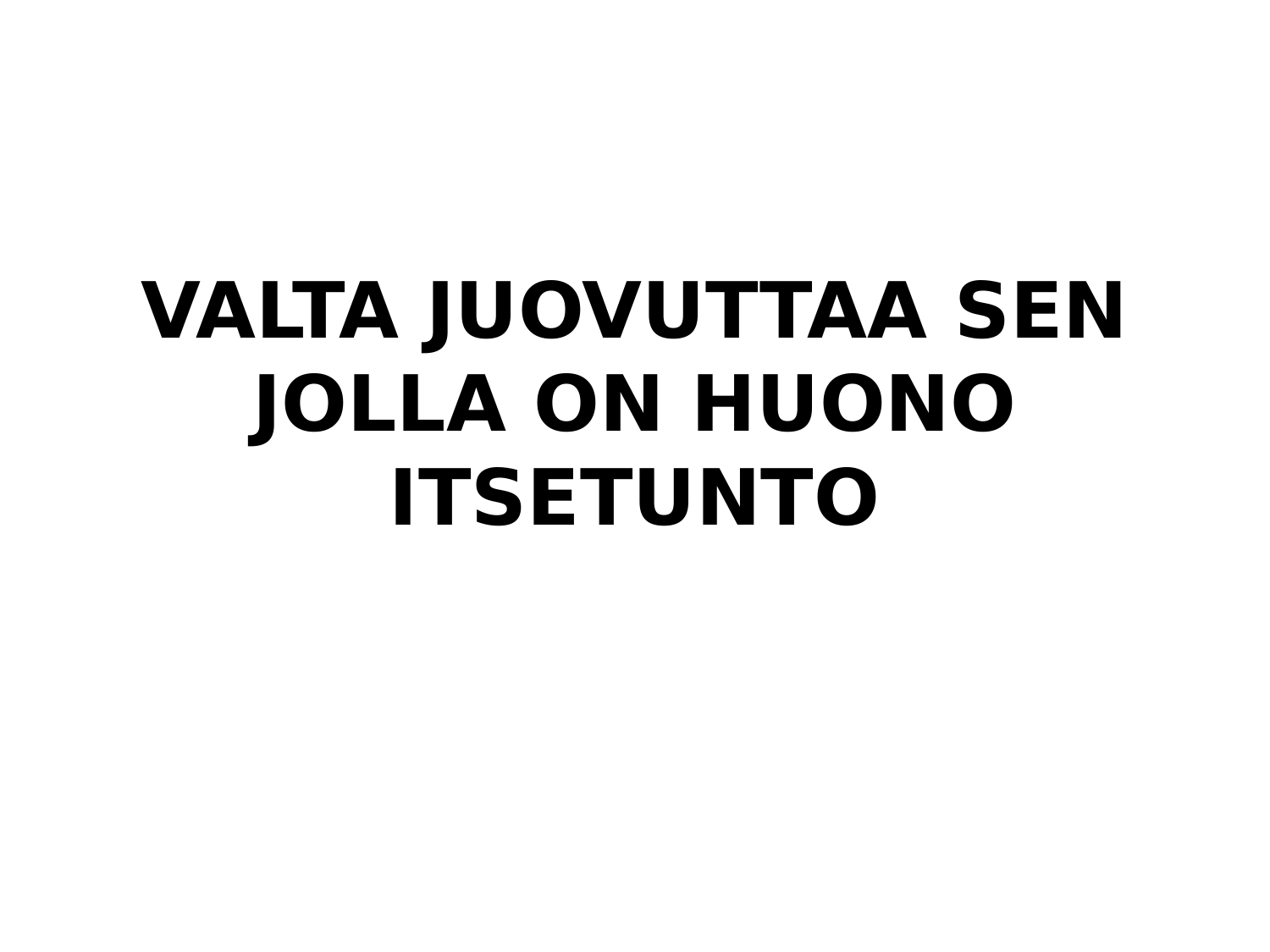

# VALTA JUOVUTTAA SEN JOLLA ON HUONO ITSETUNTO